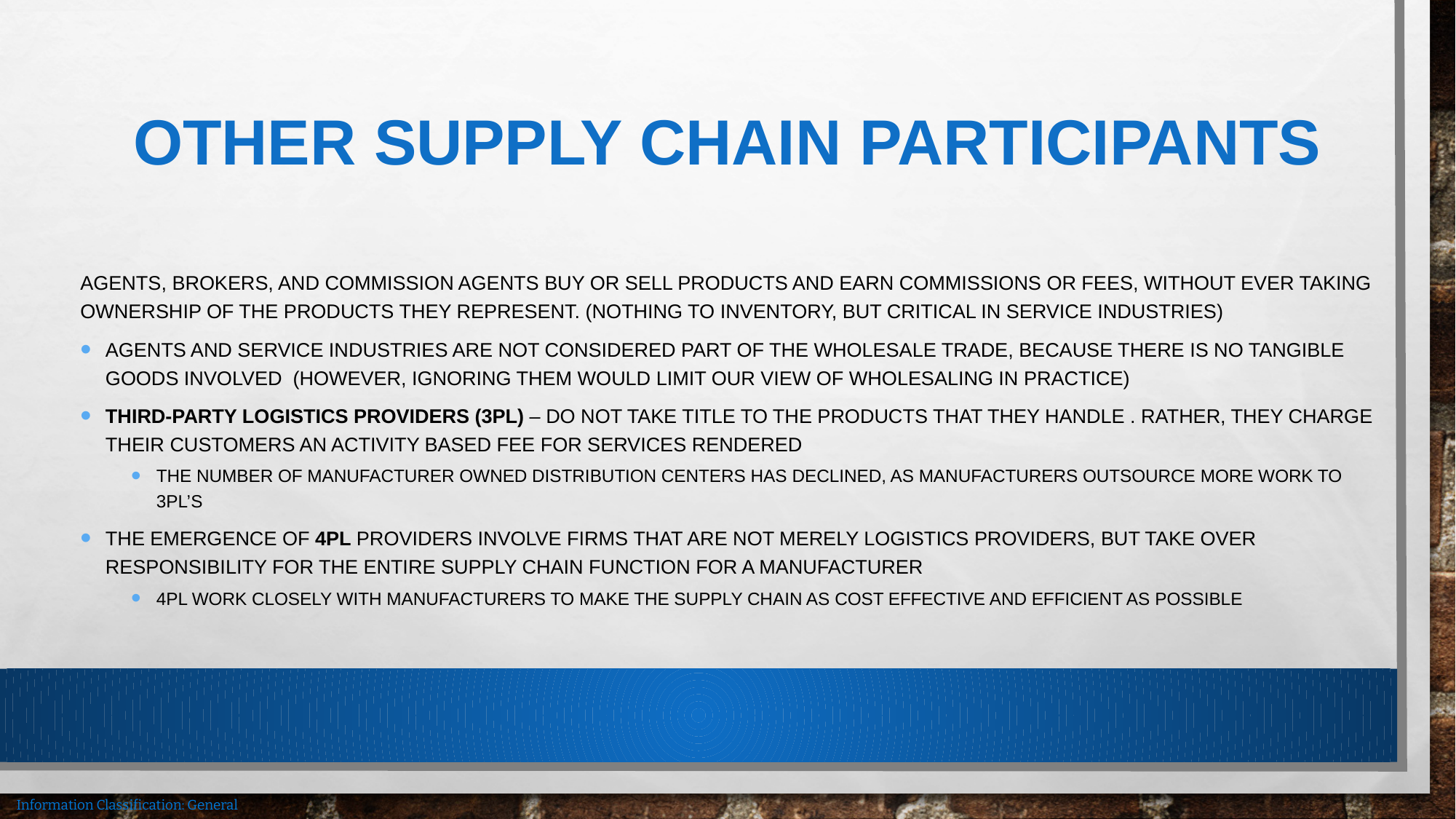

# Other supply chain participants
Agents, brokers, and commission agents buy or sell products and earn commissions or fees, without ever taking ownership of the products they represent. (Nothing to inventory, but critical in service industries)
Agents and service industries are not considered part of the wholesale trade, because there is no tangible goods involved  (However, ignoring them would limit our view of wholesaling in practice)
Third-party logistics providers (3PL) – Do not take title to the products that they handle . Rather, they charge their customers an activity based fee for services rendered
The number of manufacturer owned distribution centers has declined, as manufacturers outsource more work to 3PL’s
The emergence of 4PL providers involve firms that are not merely logistics providers, but take over responsibility for the entire supply chain function for a manufacturer
4PL work closely with manufacturers to make the supply chain as cost effective and efficient as possible